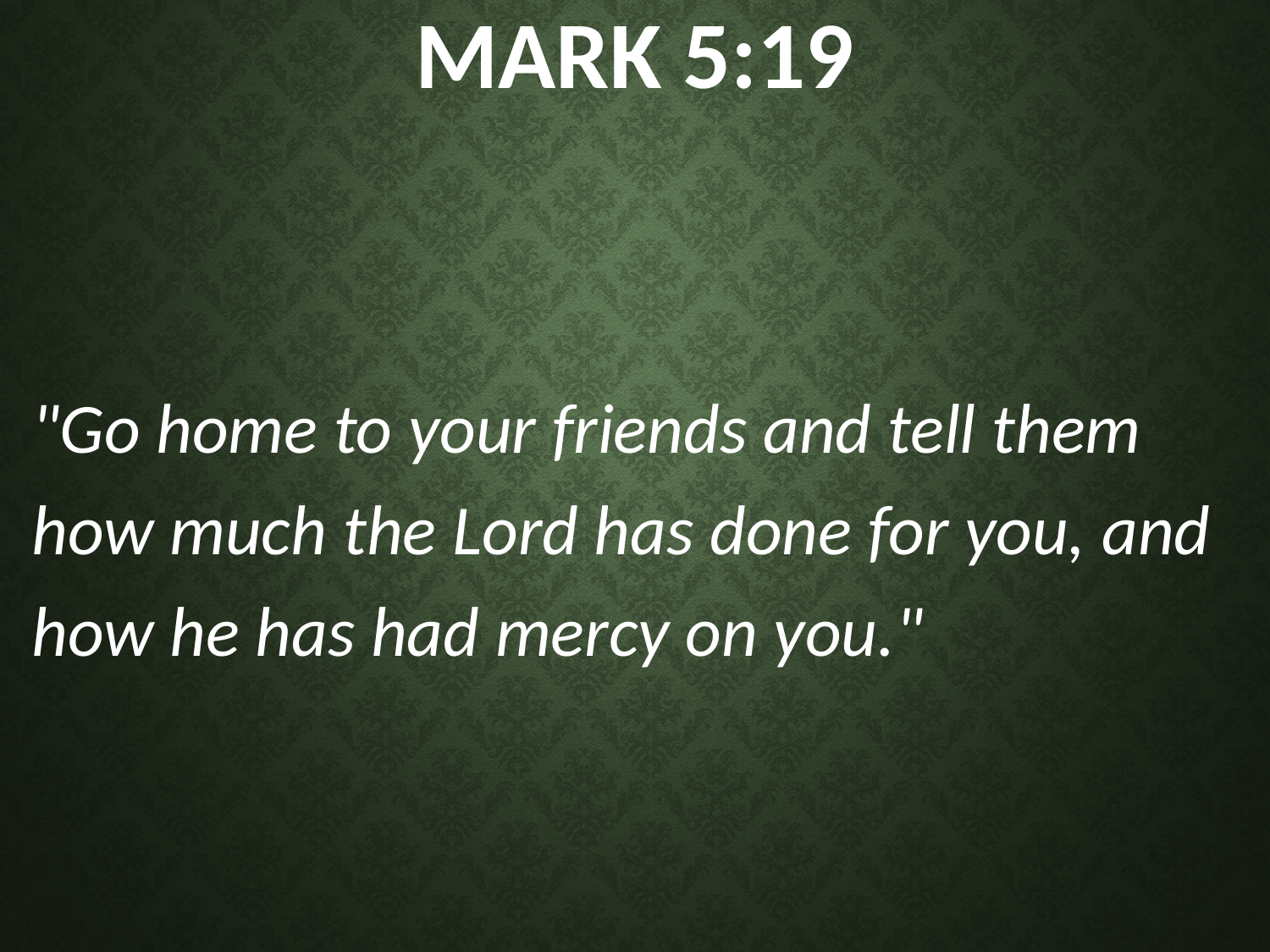

# Mark 5:19
"Go home to your friends and tell them how much the Lord has done for you, and how he has had mercy on you."